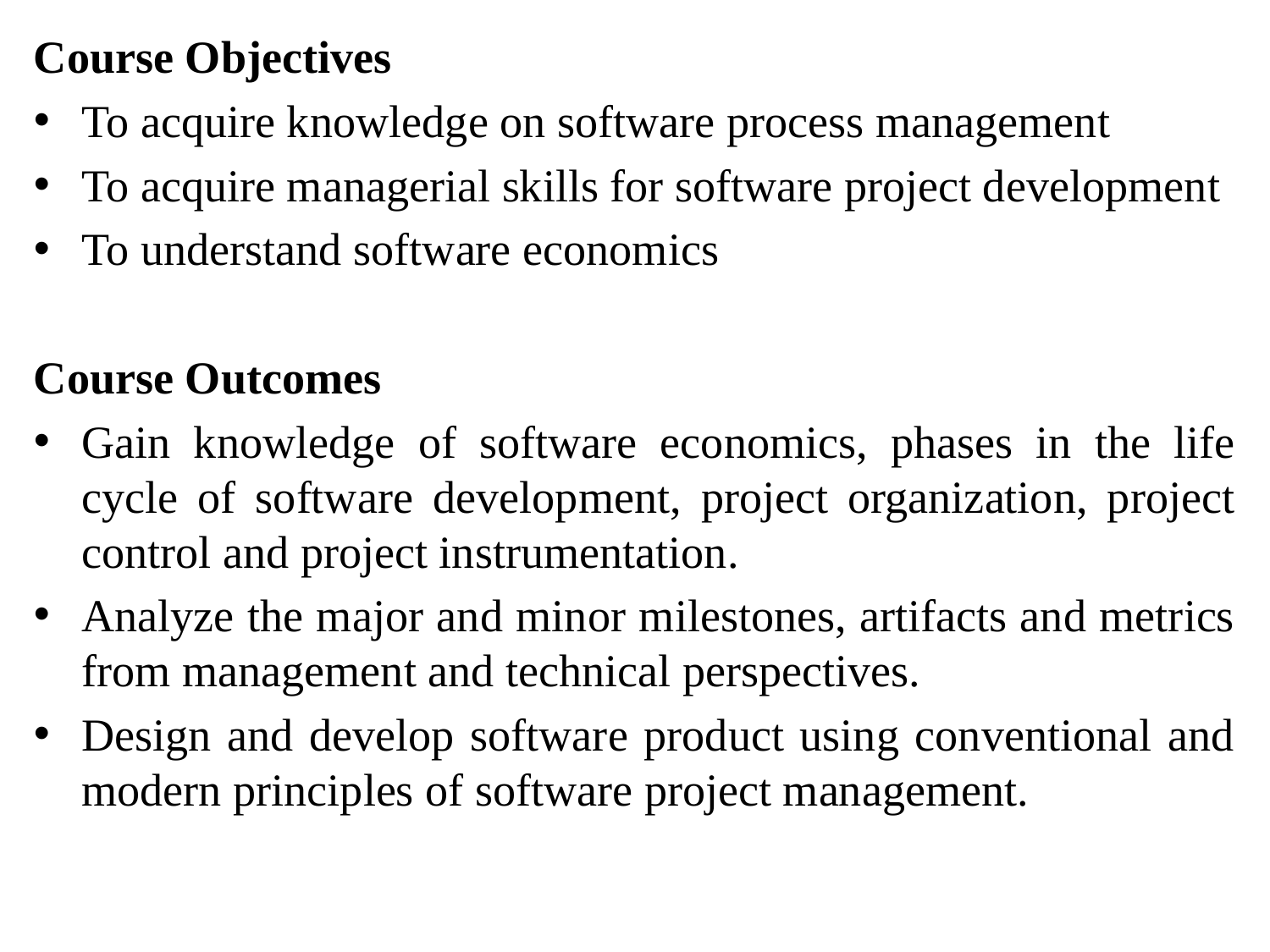

Course Objectives
To acquire knowledge on software process management
To acquire managerial skills for software project development
To understand software economics

Course Outcomes
Gain knowledge of software economics, phases in the life cycle of software development, project organization, project control and project instrumentation.
Analyze the major and minor milestones, artifacts and metrics from management and technical perspectives.
Design and develop software product using conventional and modern principles of software project management.